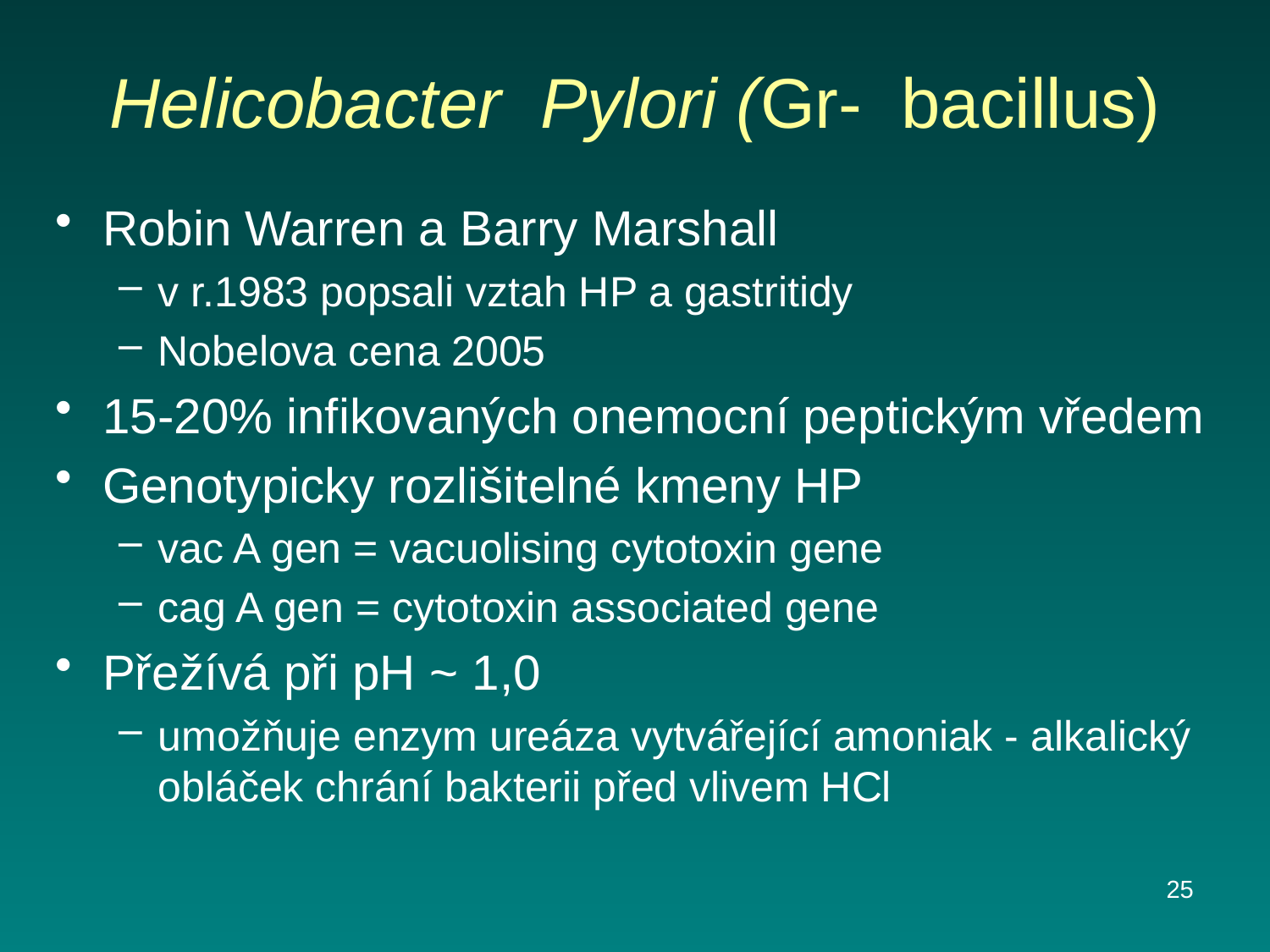

# Helicobacter  Pylori (Gr-  bacillus)
Robin Warren a Barry Marshall
v r.1983 popsali vztah HP a gastritidy
Nobelova cena 2005
15-20% infikovaných onemocní peptickým vředem
Genotypicky rozlišitelné kmeny HP
vac A gen = vacuolising cytotoxin gene
cag A gen = cytotoxin associated gene
Přežívá při pH ~ 1,0
umožňuje enzym ureáza vytvářející amoniak - alkalický obláček chrání bakterii před vlivem HCl
25